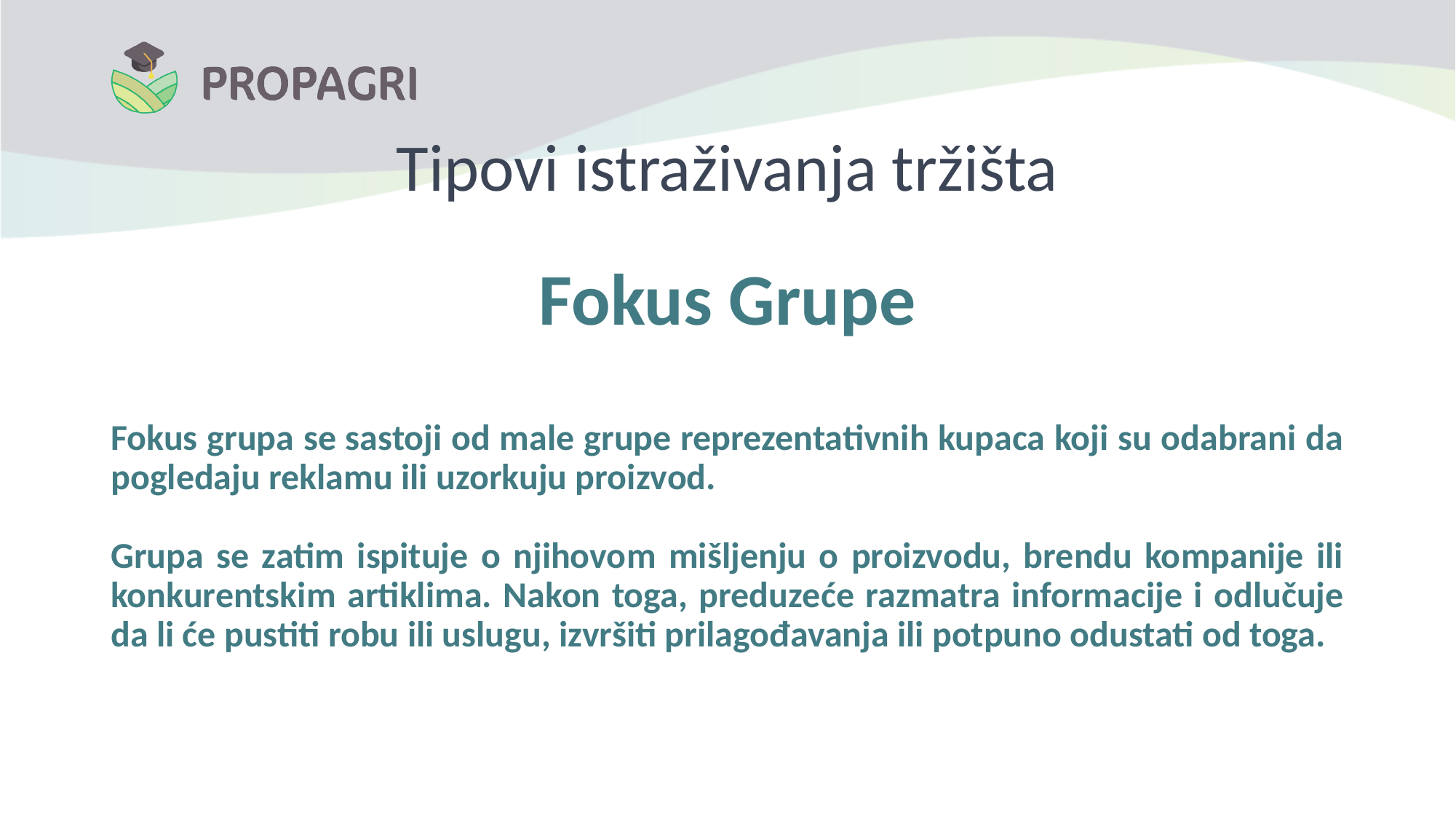

# Tipovi istraživanja tržišta
Fokus Grupe

Fokus grupa se sastoji od male grupe reprezentativnih kupaca koji su odabrani da pogledaju reklamu ili uzorkuju proizvod.

Grupa se zatim ispituje o njihovom mišljenju o proizvodu, brendu kompanije ili konkurentskim artiklima. Nakon toga, preduzeće razmatra informacije i odlučuje da li će pustiti robu ili uslugu, izvršiti prilagođavanja ili potpuno odustati od toga.